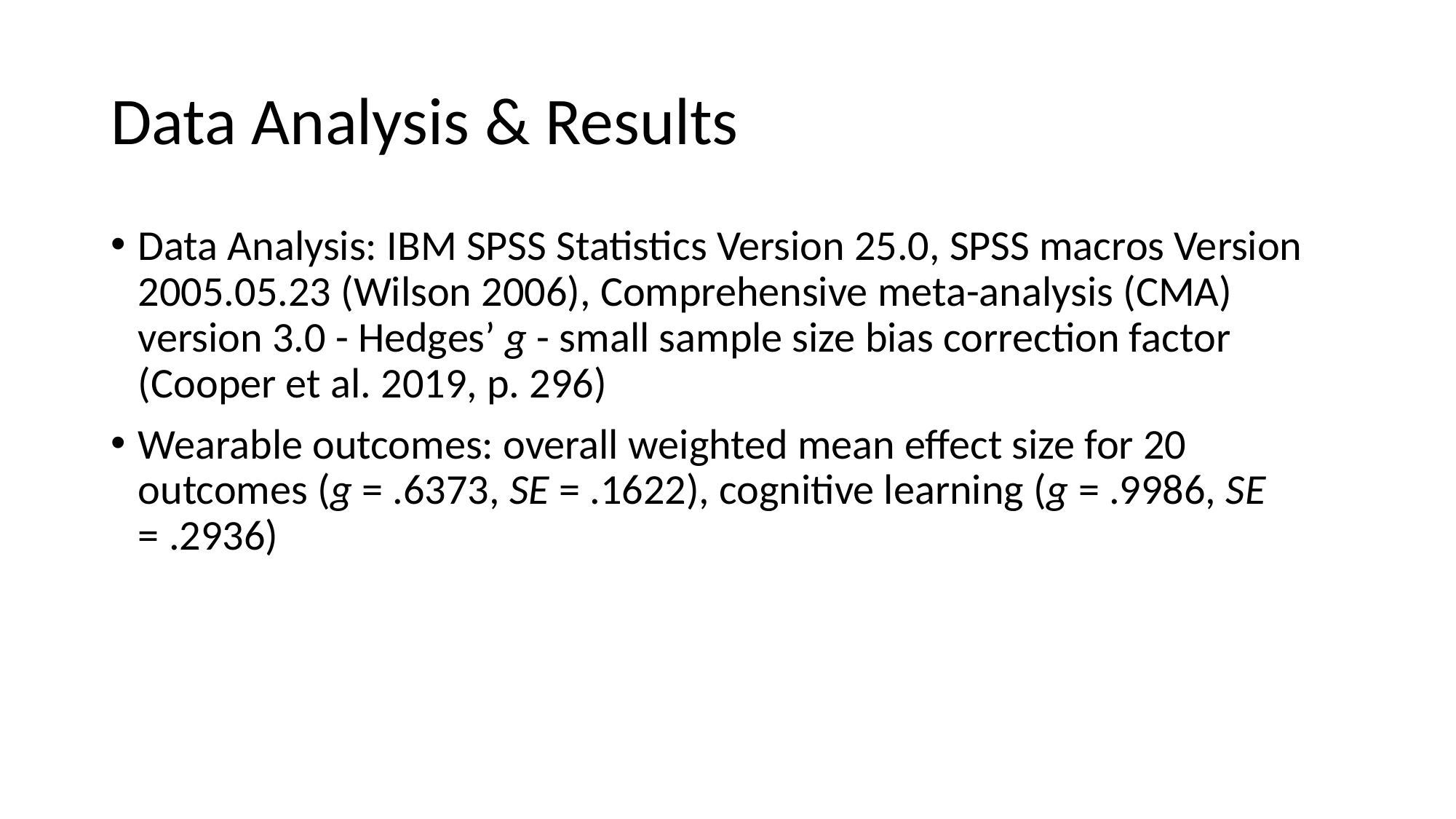

# Data Analysis & Results
Data Analysis: IBM SPSS Statistics Version 25.0, SPSS macros Version 2005.05.23 (Wilson 2006), Comprehensive meta-analysis (CMA) version 3.0 - Hedges’ g - small sample size bias correction factor (Cooper et al. 2019, p. 296)
Wearable outcomes: overall weighted mean effect size for 20 outcomes (g = .6373, SE = .1622), cognitive learning (g = .9986, SE = .2936)